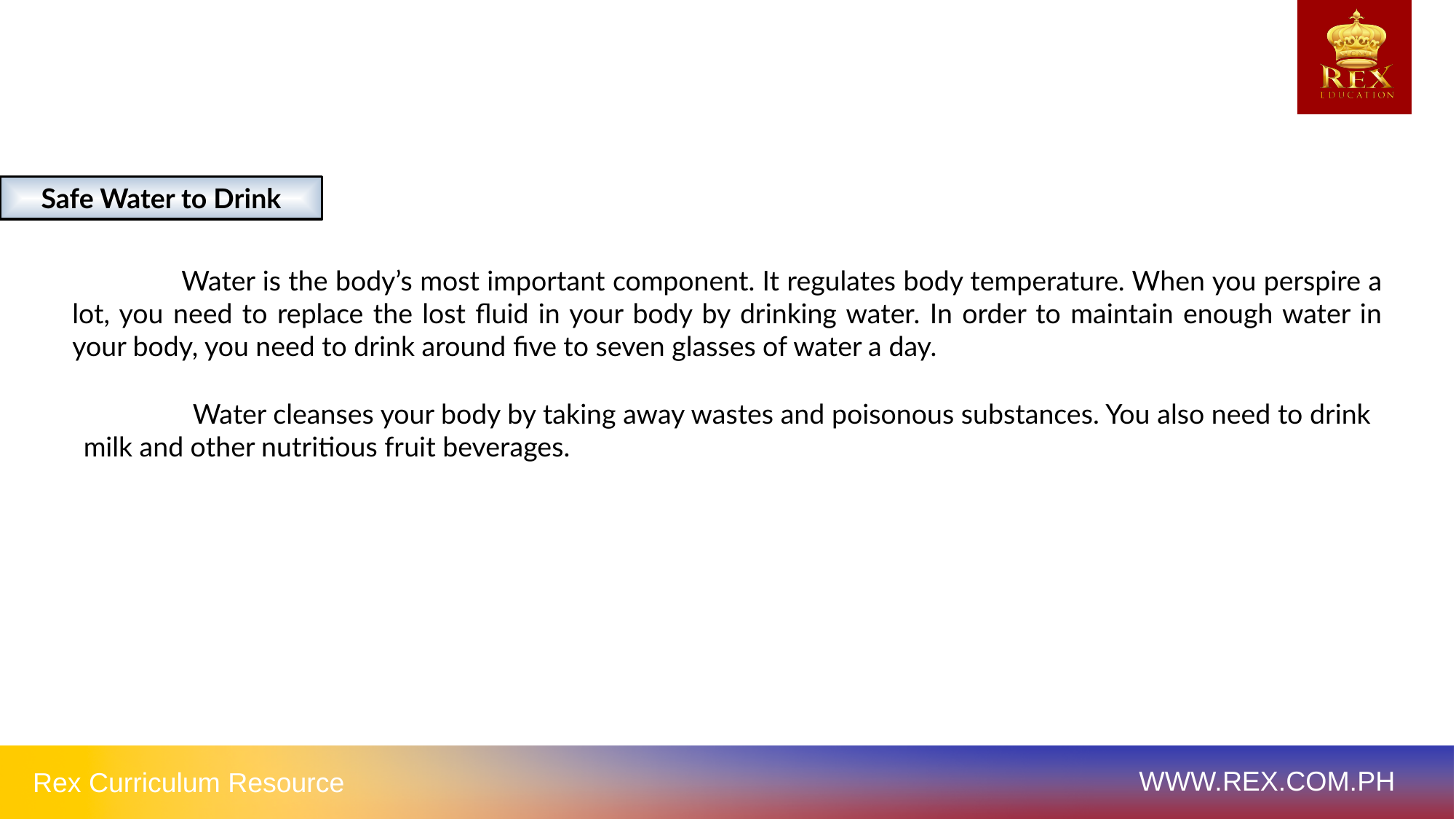

Safe Water to Drink
	Water is the body’s most important component. It regulates body temperature. When you perspire a lot, you need to replace the lost fluid in your body by drinking water. In order to maintain enough water in your body, you need to drink around five to seven glasses of water a day.
	Water cleanses your body by taking away wastes and poisonous substances. You also need to drink milk and other nutritious fruit beverages.